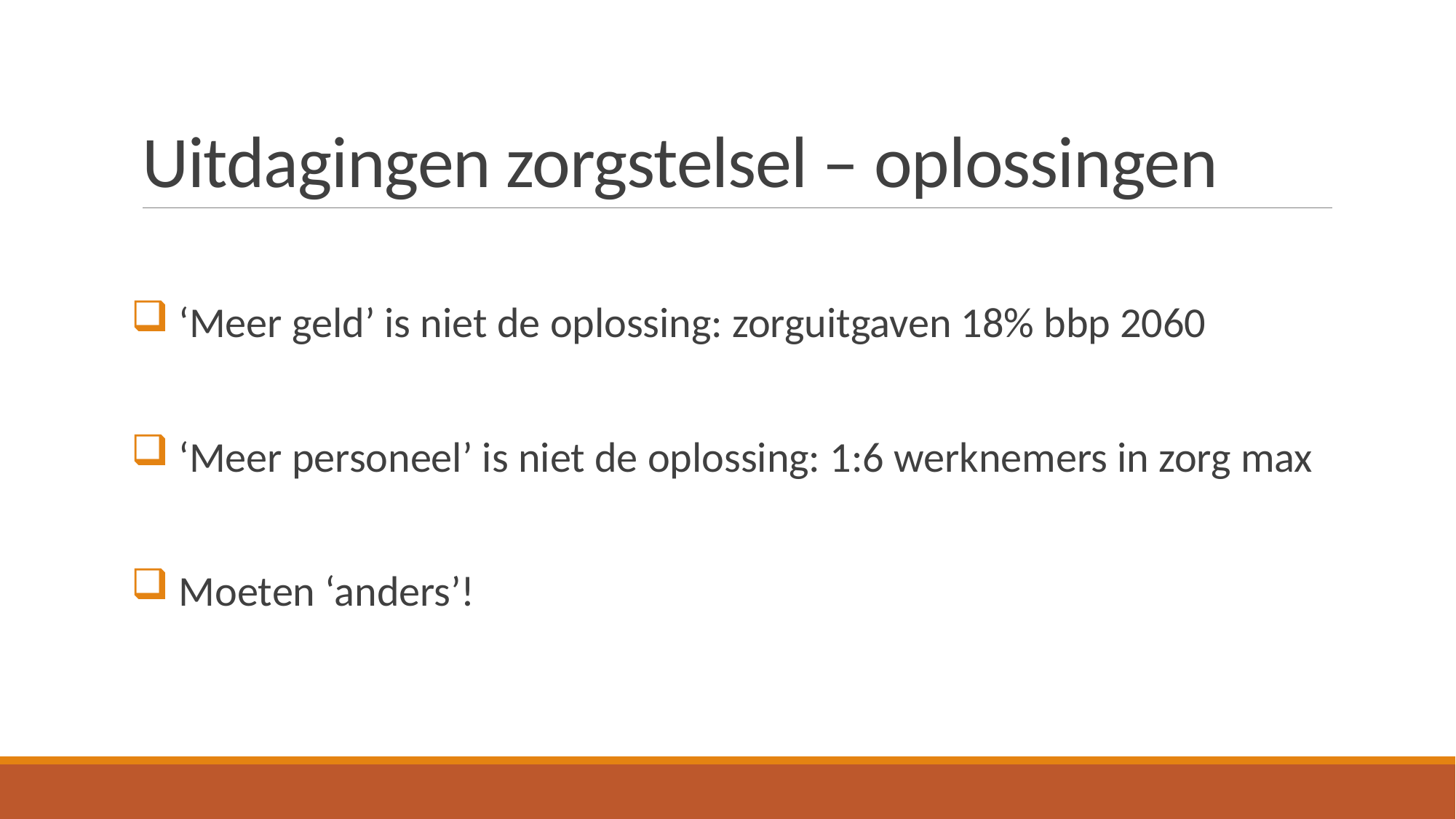

# Uitdagingen zorgstelsel – oplossingen
 ‘Meer geld’ is niet de oplossing: zorguitgaven 18% bbp 2060

 ‘Meer personeel’ is niet de oplossing: 1:6 werknemers in zorg max

 Moeten ‘anders’!